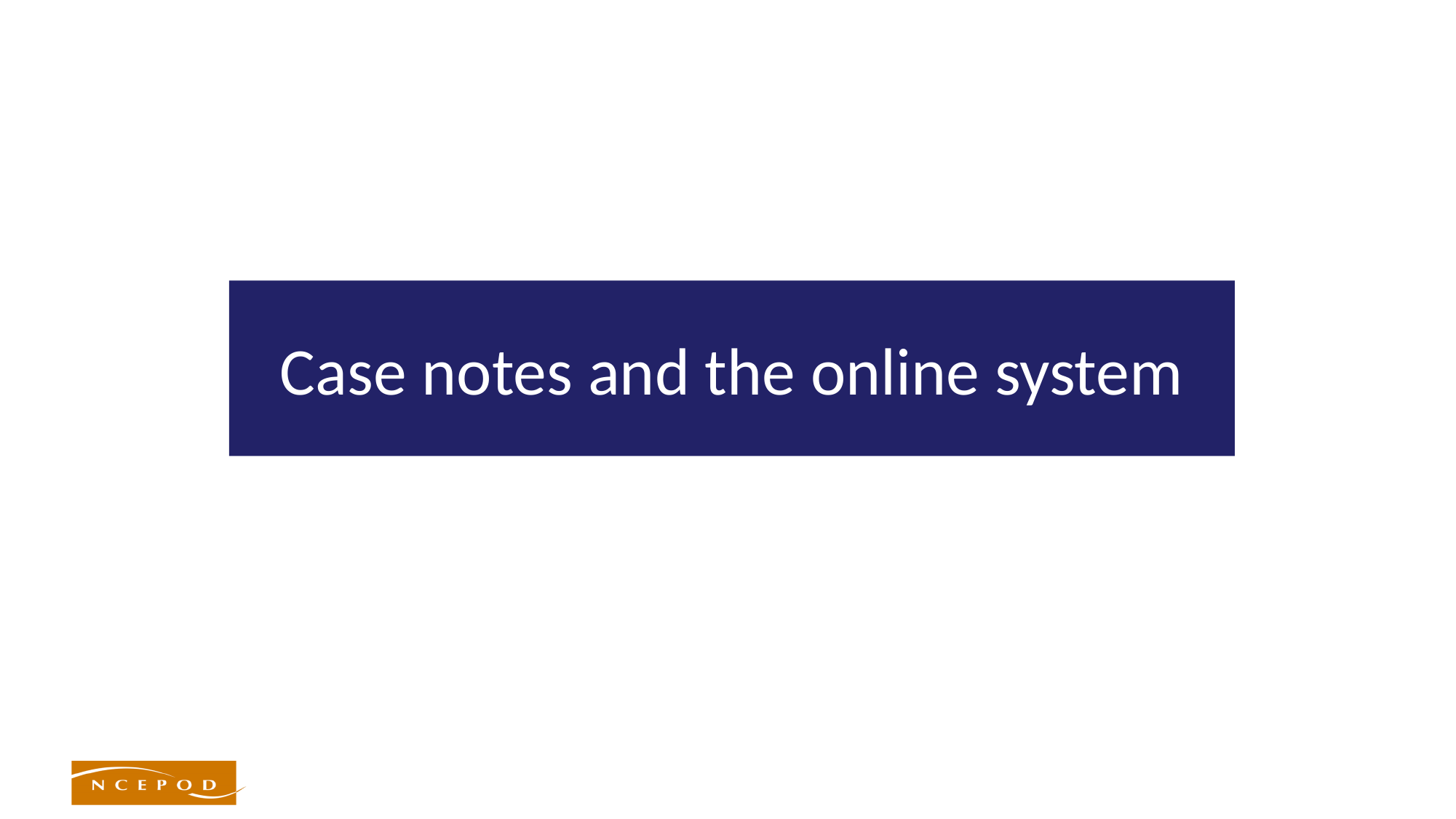

# Case notes and the online system